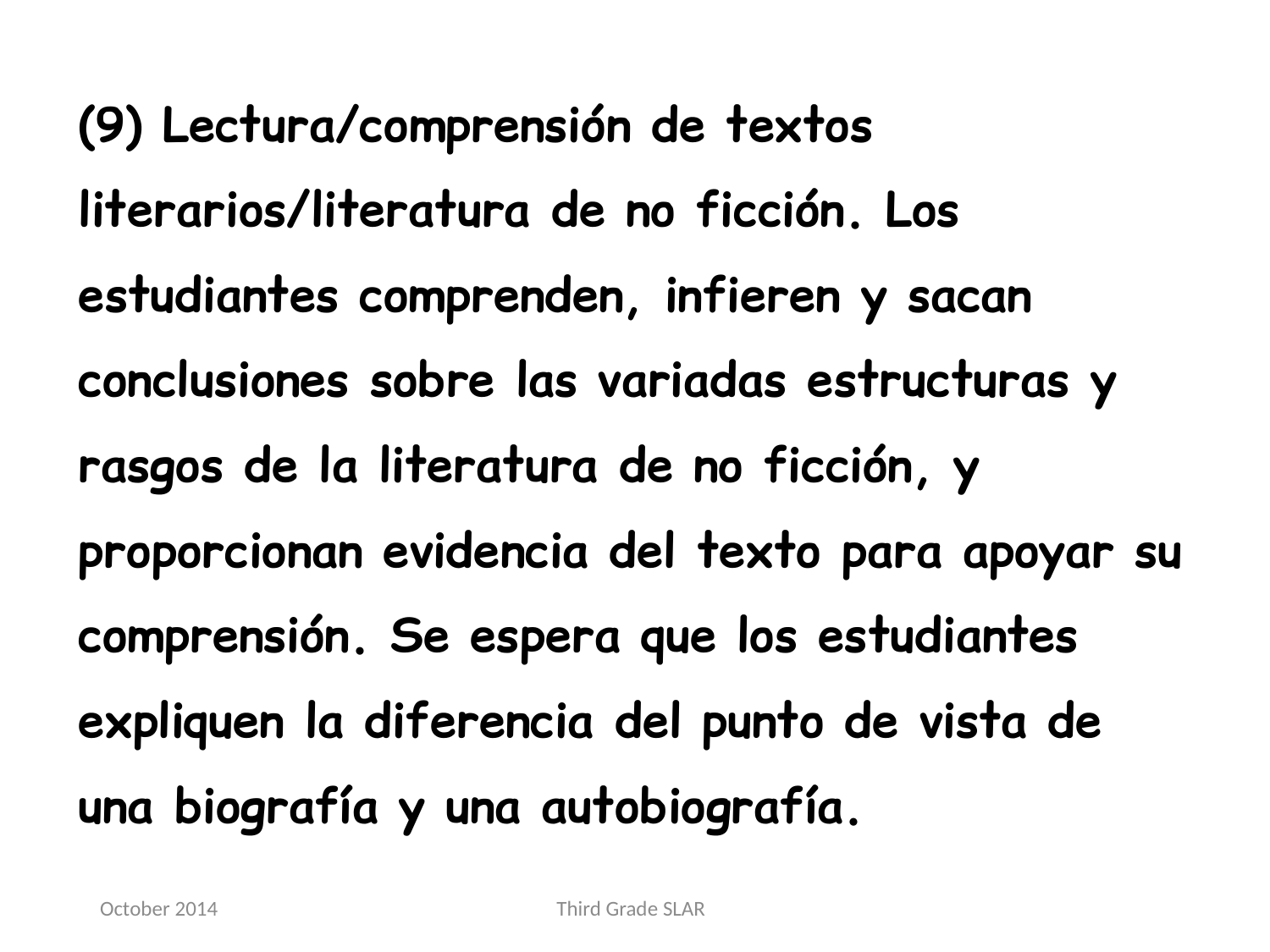

(9) Lectura/comprensión de textos literarios/literatura de no ficción. Los estudiantes comprenden, infieren y sacan conclusiones sobre las variadas estructuras y rasgos de la literatura de no ficción, y proporcionan evidencia del texto para apoyar su comprensión. Se espera que los estudiantes expliquen la diferencia del punto de vista de una biografía y una autobiografía.
October 2014
Third Grade SLAR